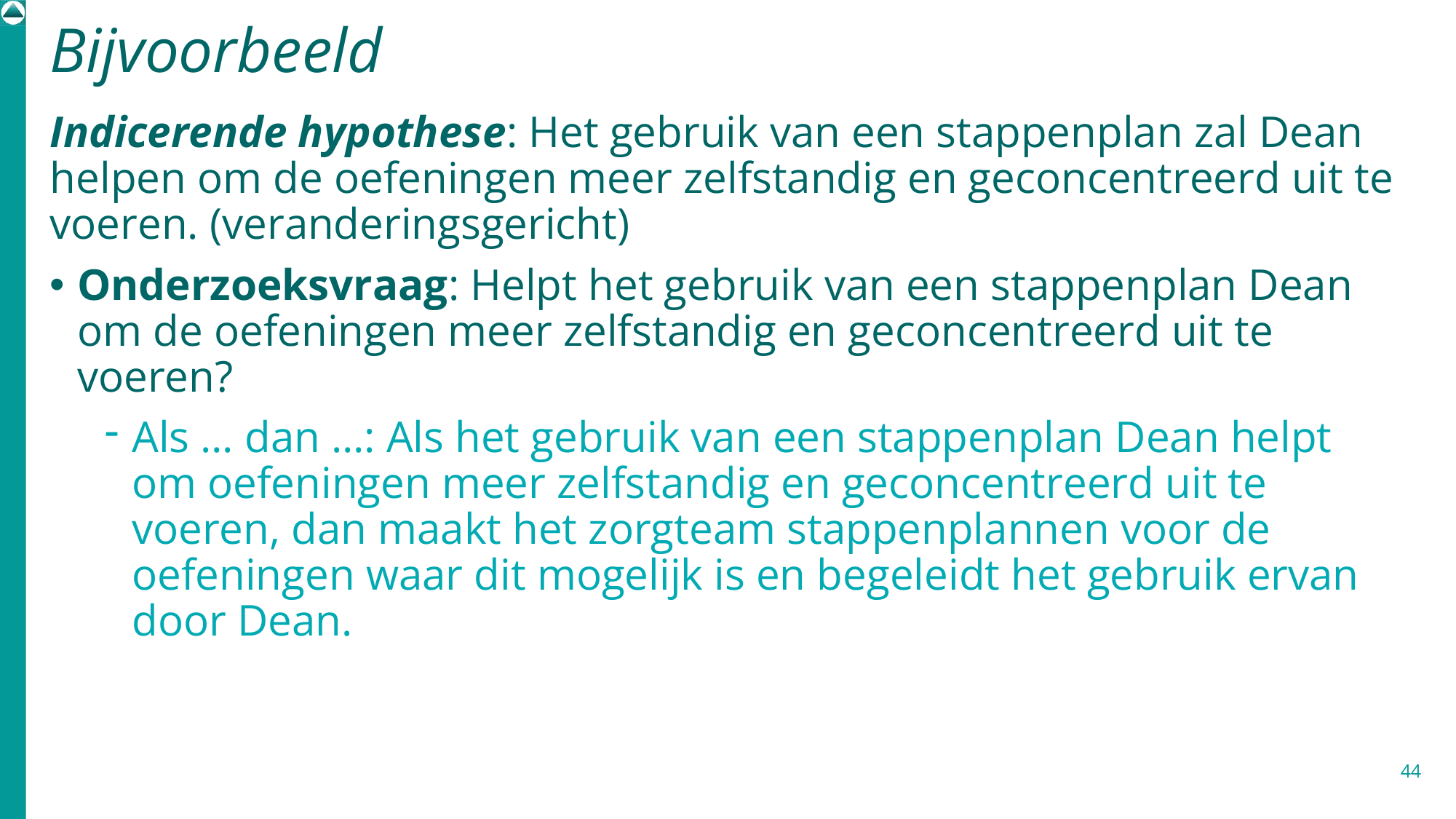

# Bijvoorbeeld
Indicerende hypothese: Het gebruik van een stappenplan zal Dean helpen om de oefeningen meer zelfstandig en geconcentreerd uit te voeren. (veranderingsgericht)
Onderzoeksvraag: Helpt het gebruik van een stappenplan Dean om de oefeningen meer zelfstandig en geconcentreerd uit te voeren?
Als … dan …: Als het gebruik van een stappenplan Dean helpt om oefeningen meer zelfstandig en geconcentreerd uit te voeren, dan maakt het zorgteam stappenplannen voor de oefeningen waar dit mogelijk is en begeleidt het gebruik ervan door Dean.

44